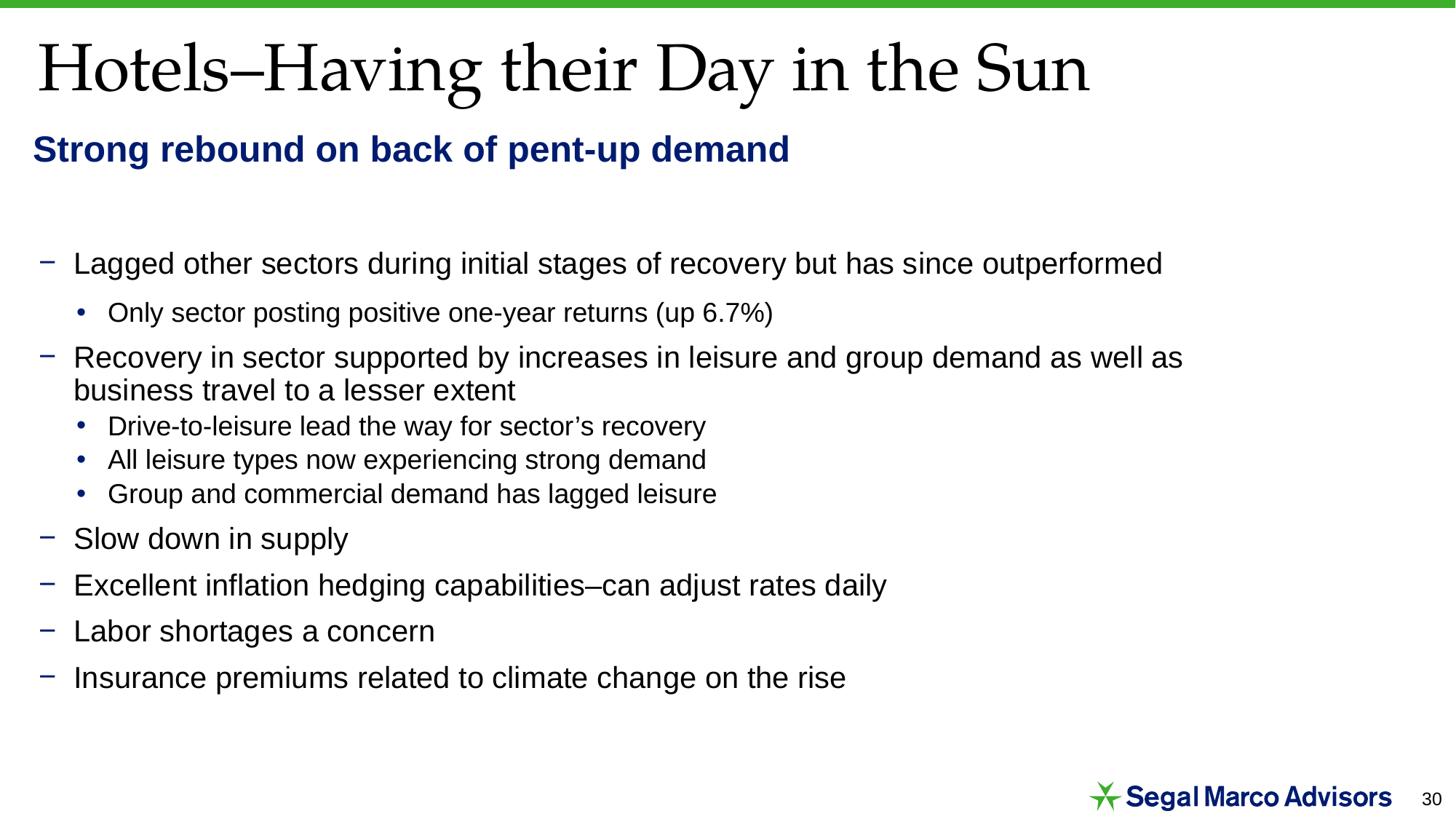

# Hotels–Having their Day in the Sun
Strong rebound on back of pent-up demand

Lagged other sectors during initial stages of recovery but has since outperformed
Only sector posting positive one-year returns (up 6.7%)
Recovery in sector supported by increases in leisure and group demand as well as business travel to a lesser extent
Drive-to-leisure lead the way for sector’s recovery
All leisure types now experiencing strong demand
Group and commercial demand has lagged leisure
Slow down in supply
Excellent inflation hedging capabilities–can adjust rates daily
Labor shortages a concern
Insurance premiums related to climate change on the rise